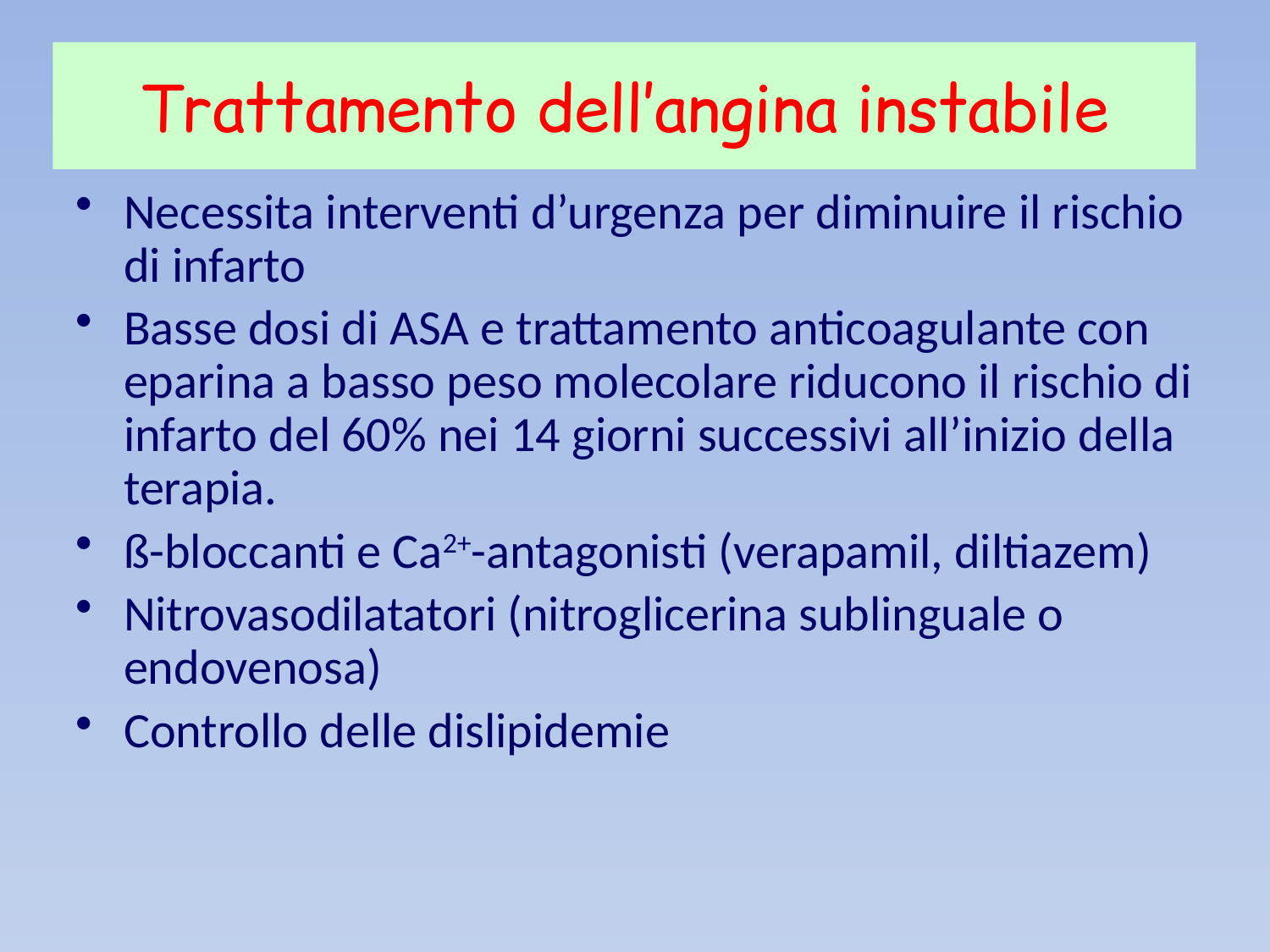

Trattamento dell’angina instabile
Necessita interventi d’urgenza per diminuire il rischio di infarto
Basse dosi di ASA e trattamento anticoagulante con eparina a basso peso molecolare riducono il rischio di infarto del 60% nei 14 giorni successivi all’inizio della terapia.
ß-bloccanti e Ca2+-antagonisti (verapamil, diltiazem)
Nitrovasodilatatori (nitroglicerina sublinguale o endovenosa)
Controllo delle dislipidemie